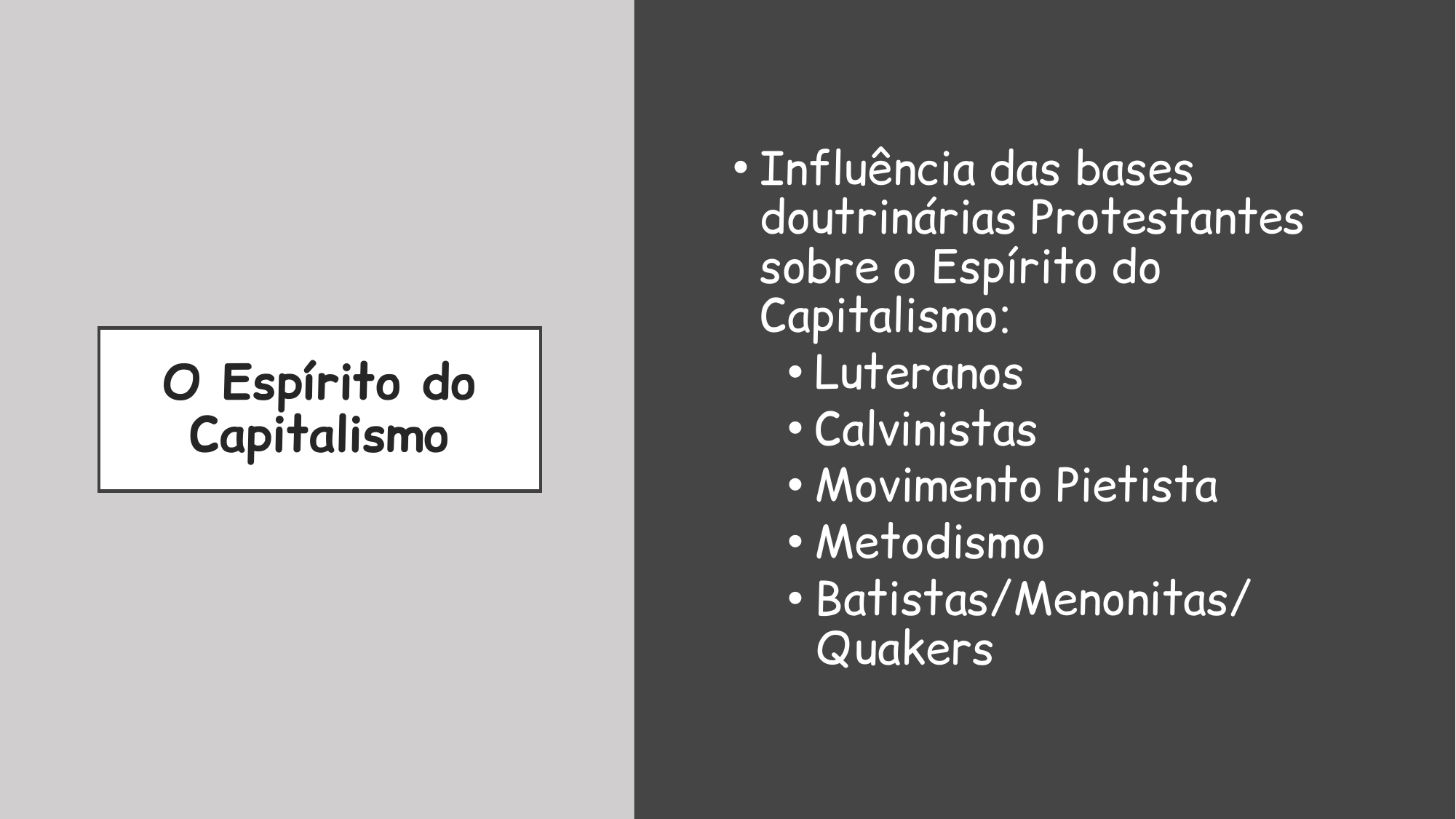

Influência das bases doutrinárias Protestantes sobre o Espírito do Capitalismo:
Luteranos
Calvinistas
Movimento Pietista
Metodismo
Batistas/Menonitas/Quakers
# O Espírito do Capitalismo